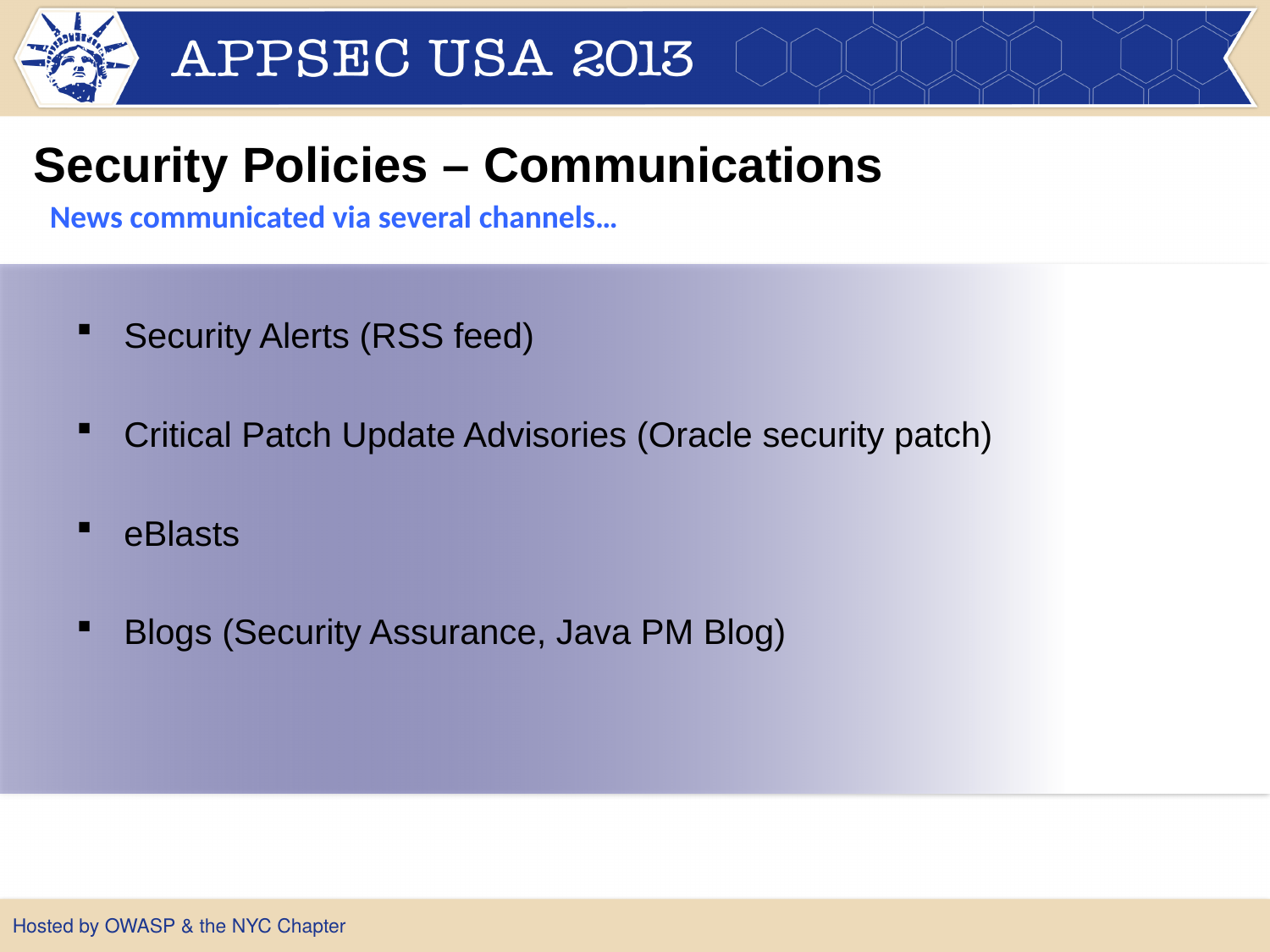

Security Policies – Communications
News communicated via several channels…

Security Alerts (RSS feed)

Critical Patch Update Advisories (Oracle security patch)

eBlasts

Blogs (Security Assurance, Java PM Blog)
Hosted by OWASP & the NYC Chapter